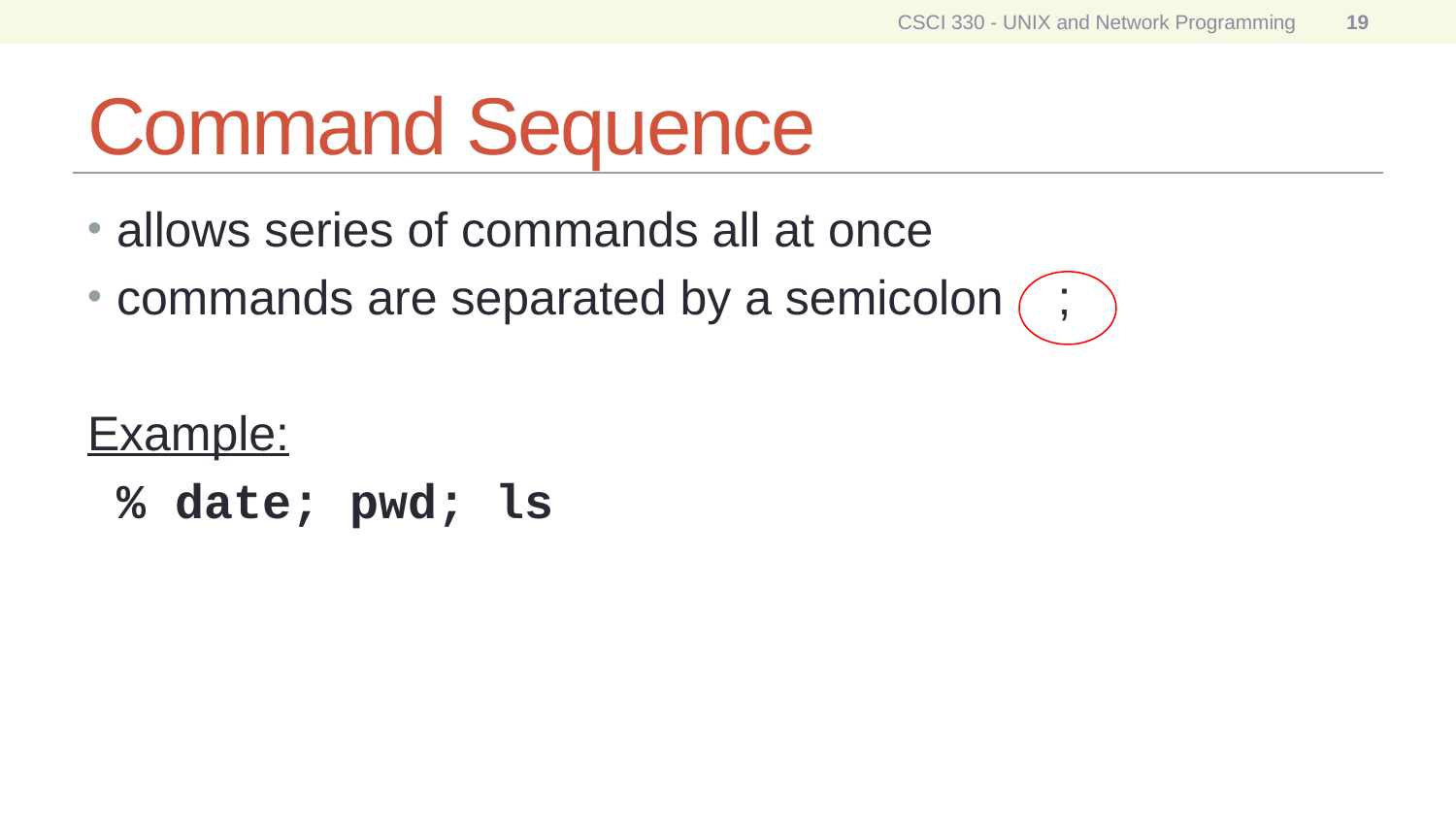

CSCI 330 - UNIX and Network Programming
19
# Command Sequence
allows series of commands all at once
commands are separated by a semicolon    ;

Example:
	% date; pwd; ls